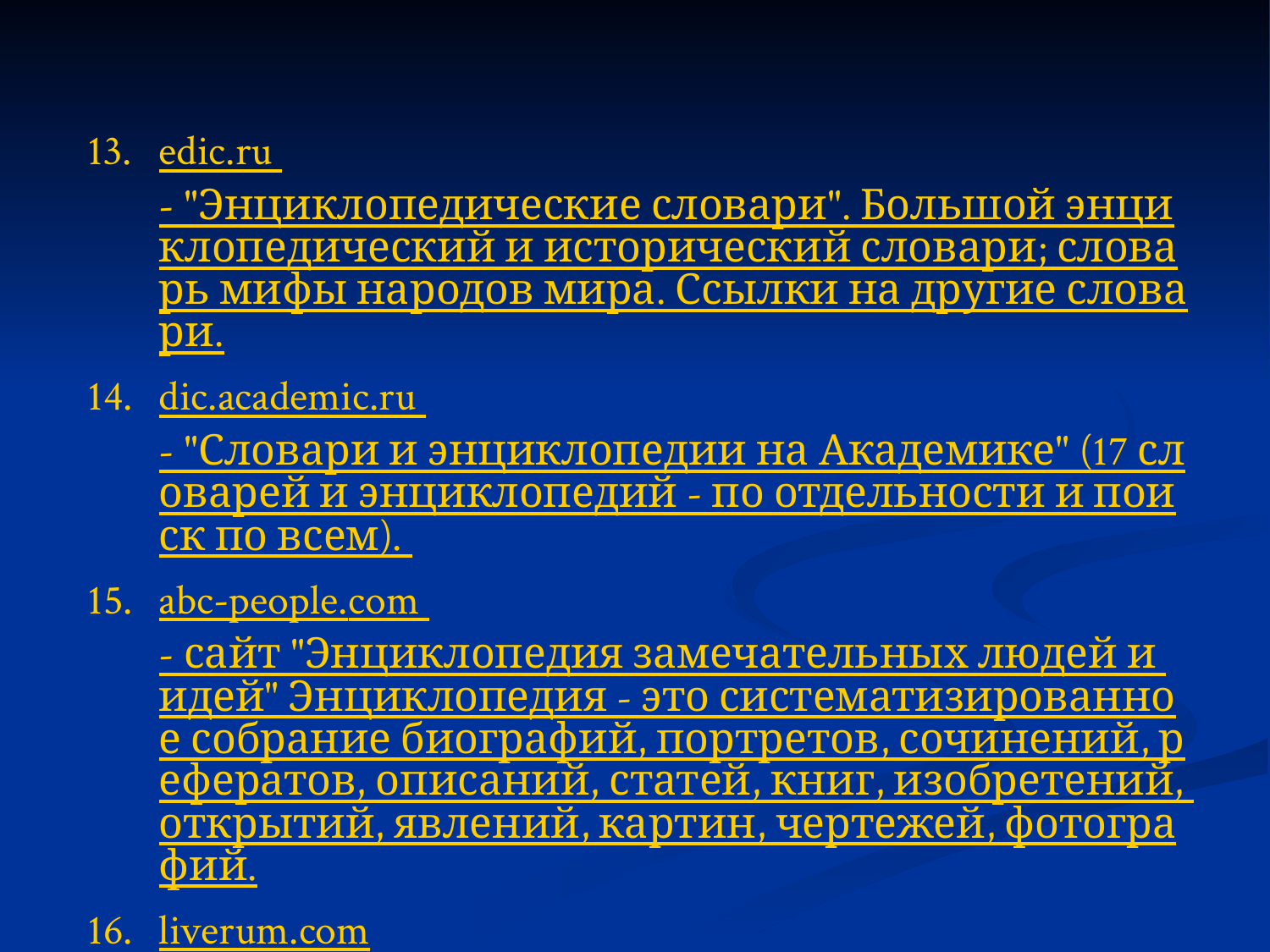

edic.ru - "Энциклопедические словари". Большой энциклопедический и исторический словари; словарь мифы народов мира. Ссылки на другие словари.
dic.academic.ru - "Словари и энциклопедии на Академике" (17 словарей и энциклопедий - по отдельности и поиск по всем).
abc-people.com - сайт "Энциклопедия замечательных людей и идей" Энциклопедия - это систематизированное собрание биографий, портретов, сочинений, рефератов, описаний, статей, книг, изобретений, открытий, явлений, картин, чертежей, фотографий.
liverum.com - Большой энциклопедический словарь.
elementy.ru  "Элементы" Популярный сайт о фундаментальной науке. В частности - популярная энциклопедия Джеймса Трефила "Природа науки".